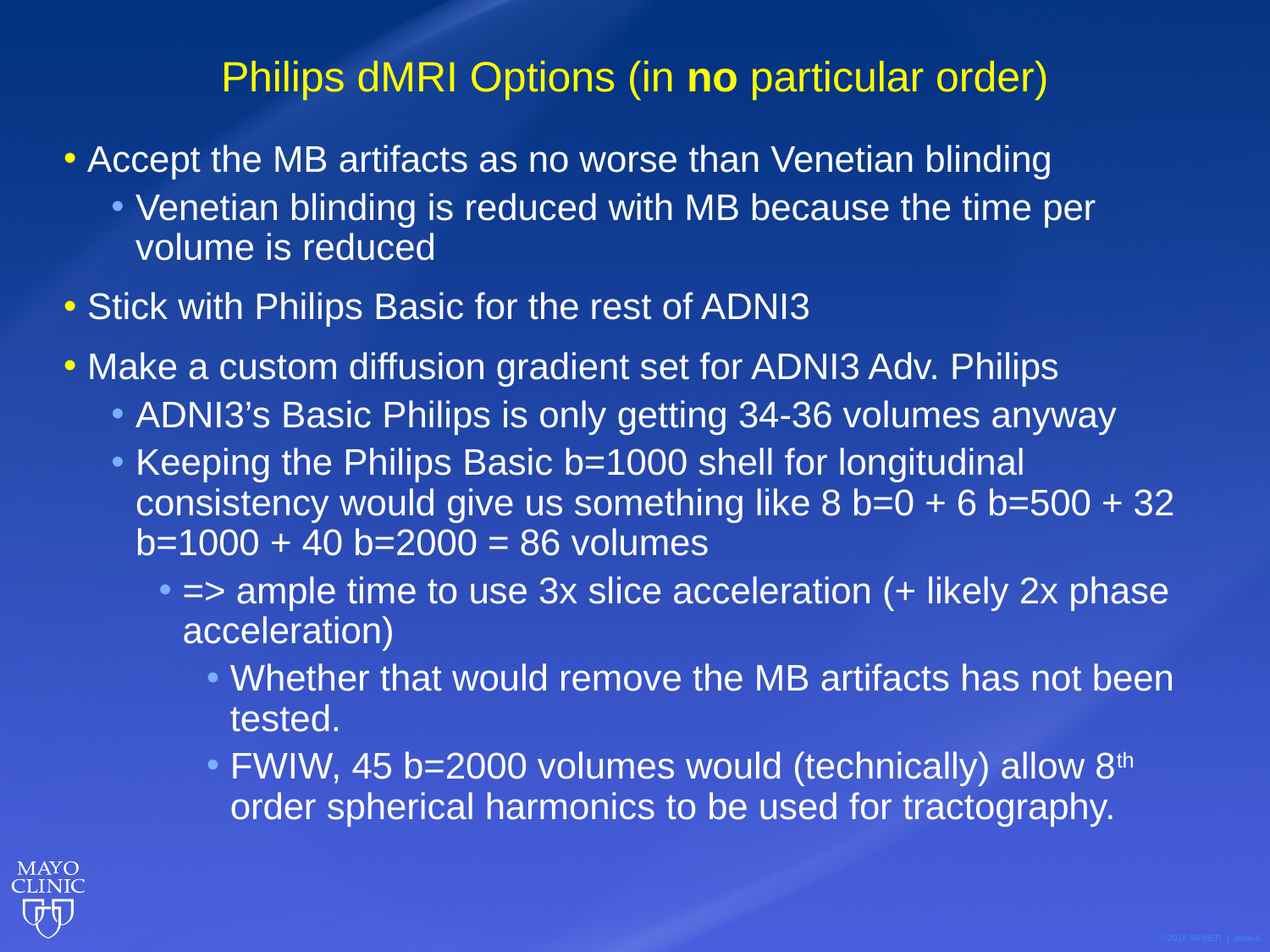

# Philips dMRI Options (in no particular order)
Accept the MB artifacts as no worse than Venetian blinding
Venetian blinding is reduced with MB because the time per volume is reduced
Stick with Philips Basic for the rest of ADNI3
Make a custom diffusion gradient set for ADNI3 Adv. Philips
ADNI3’s Basic Philips is only getting 34-36 volumes anyway
Keeping the Philips Basic b=1000 shell for longitudinal consistency would give us something like 8 b=0 + 6 b=500 + 32 b=1000 + 40 b=2000 = 86 volumes
=> ample time to use 3x slice acceleration (+ likely 2x phase acceleration)
Whether that would remove the MB artifacts has not been tested.
FWIW, 45 b=2000 volumes would (technically) allow 8th order spherical harmonics to be used for tractography.